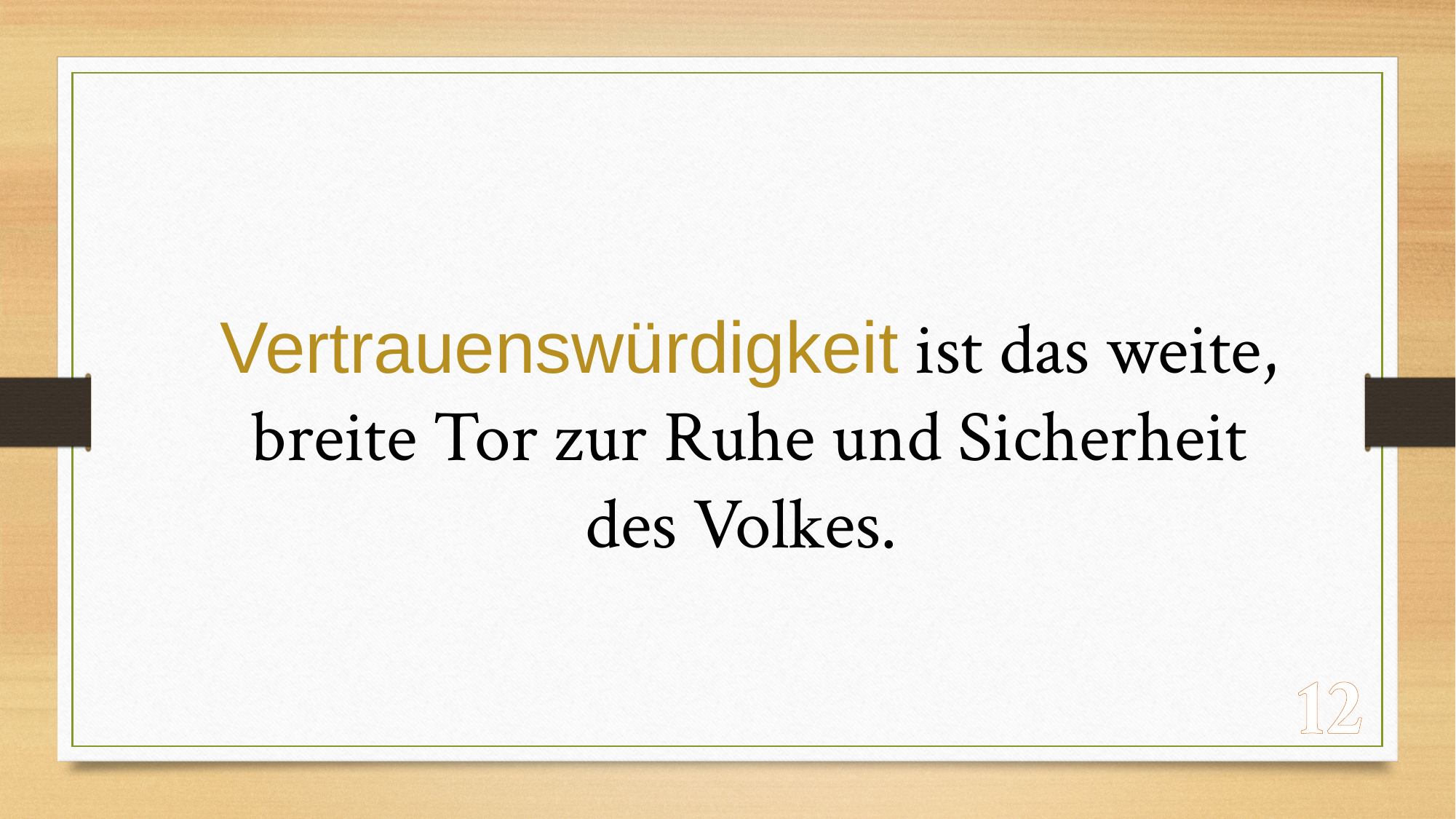

Vertrauenswürdigkeit ist das weite, breite Tor zur Ruhe und Sicherheit des Volkes.
12